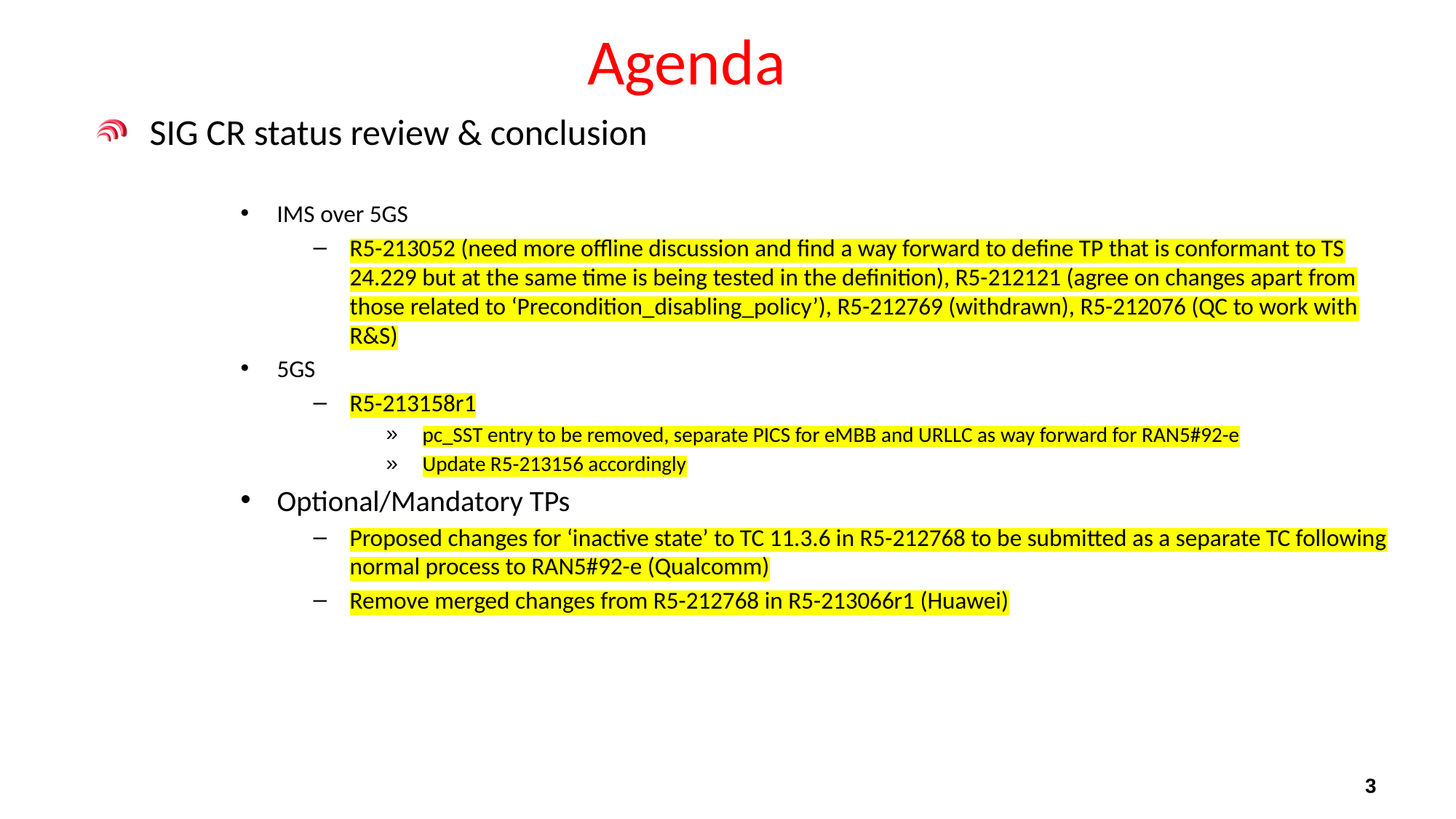

# Agenda
SIG CR status review & conclusion

IMS over 5GS
R5-213052 (need more offline discussion and find a way forward to define TP that is conformant to TS 24.229 but at the same time is being tested in the definition), R5-212121 (agree on changes apart from those related to ‘Precondition_disabling_policy’), R5-212769 (withdrawn), R5-212076 (QC to work with R&S)
5GS
R5-213158r1
pc_SST entry to be removed, separate PICS for eMBB and URLLC as way forward for RAN5#92-e
Update R5-213156 accordingly
Optional/Mandatory TPs
Proposed changes for ‘inactive state’ to TC 11.3.6 in R5-212768 to be submitted as a separate TC following normal process to RAN5#92-e (Qualcomm)
Remove merged changes from R5-212768 in R5-213066r1 (Huawei)